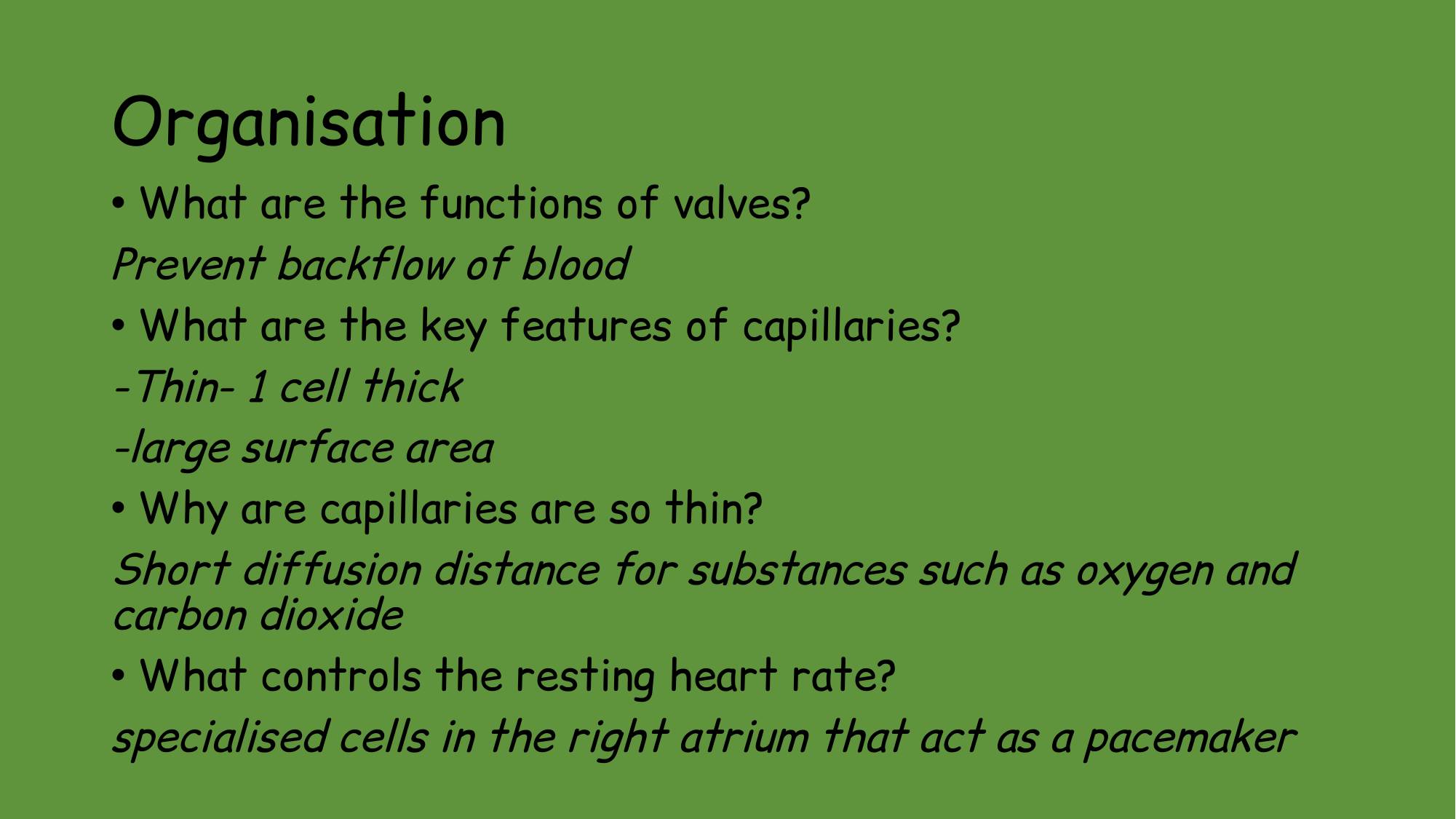

# Organisation
What are the functions of valves?
Prevent backflow of blood
What are the key features of capillaries?
-Thin- 1 cell thick
-large surface area
Why are capillaries are so thin?
Short diffusion distance for substances such as oxygen and carbon dioxide
What controls the resting heart rate?
specialised cells in the right atrium that act as a pacemaker